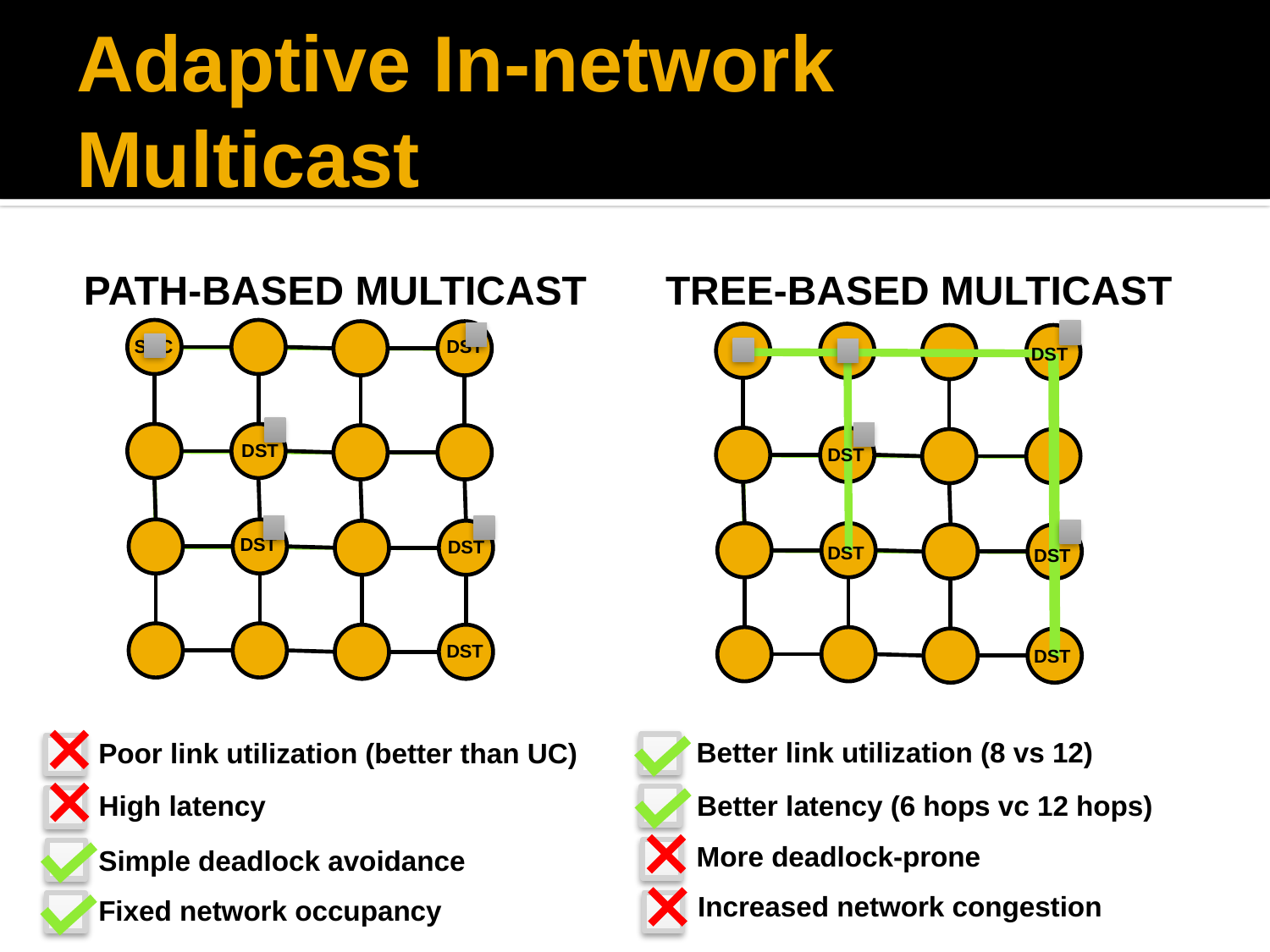

# Adaptive In-network Multicast
Path-based multicast
Tree-based multicast

SRC
DST

DST

DST
DST

DST
DST
DST
DST
DST
DST

Better link utilization (8 vs 12)
Poor link utilization (better than UC)

Better latency (6 hops vc 12 hops)
High latency

More deadlock-prone
Simple deadlock avoidance

Increased network congestion
Fixed network occupancy